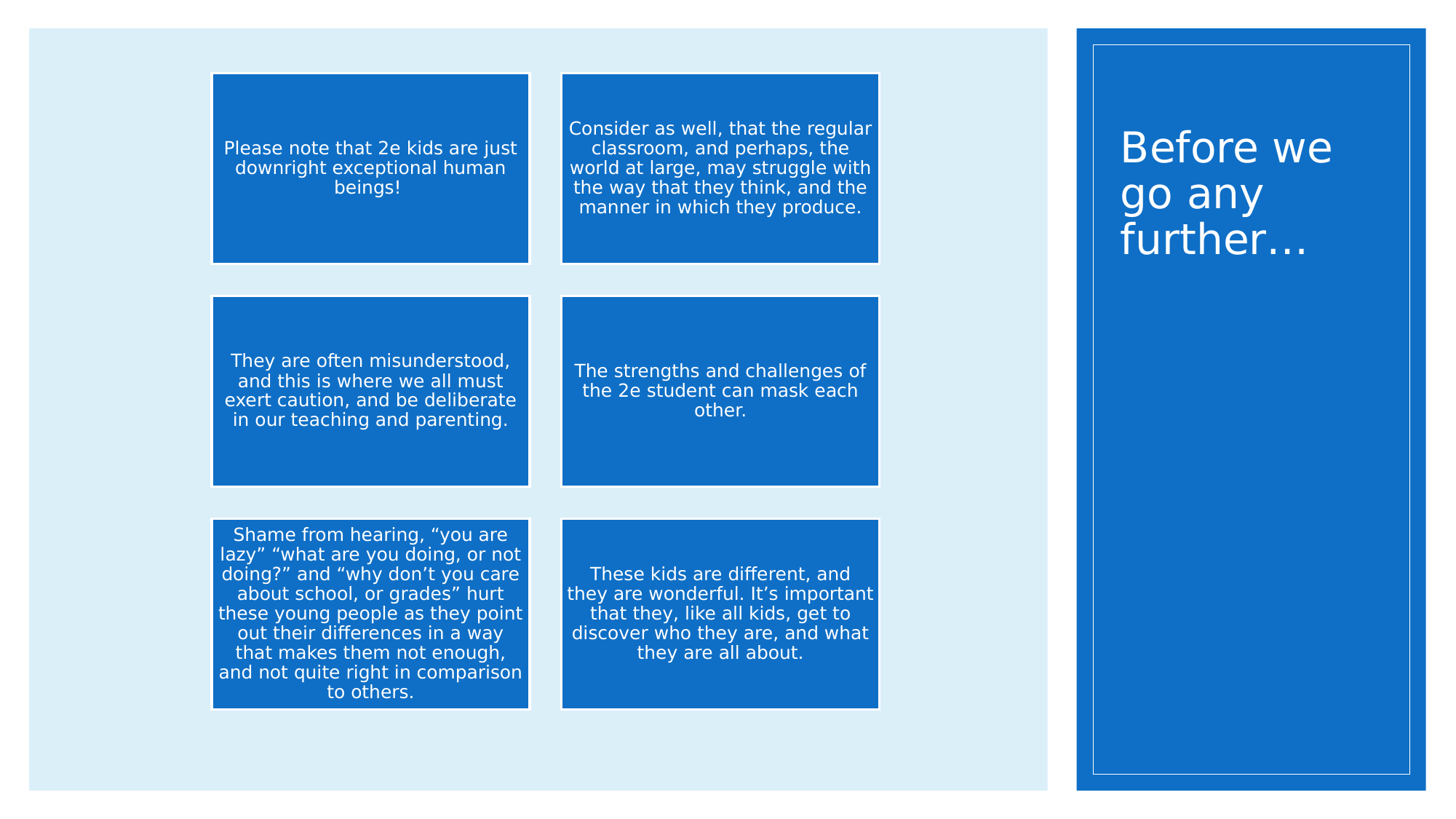

# Before we go any further…
Please note that 2e kids are just downright exceptional human beings!
Consider as well, that the regular classroom, and perhaps, the world at large, may struggle with the way that they think, and the manner in which they produce.
They are often misunderstood, and this is where we all must exert caution, and be deliberate in our teaching and parenting.
The strengths and challenges of the 2e student can mask each other.
Shame from hearing, “you are lazy” “what are you doing, or not doing?” and “why don’t you care about school, or grades” hurt these young people as they point out their differences in a way that makes them not enough, and not quite right in comparison to others.
These kids are different, and they are wonderful. It’s important that they, like all kids, get to discover who they are, and what they are all about.